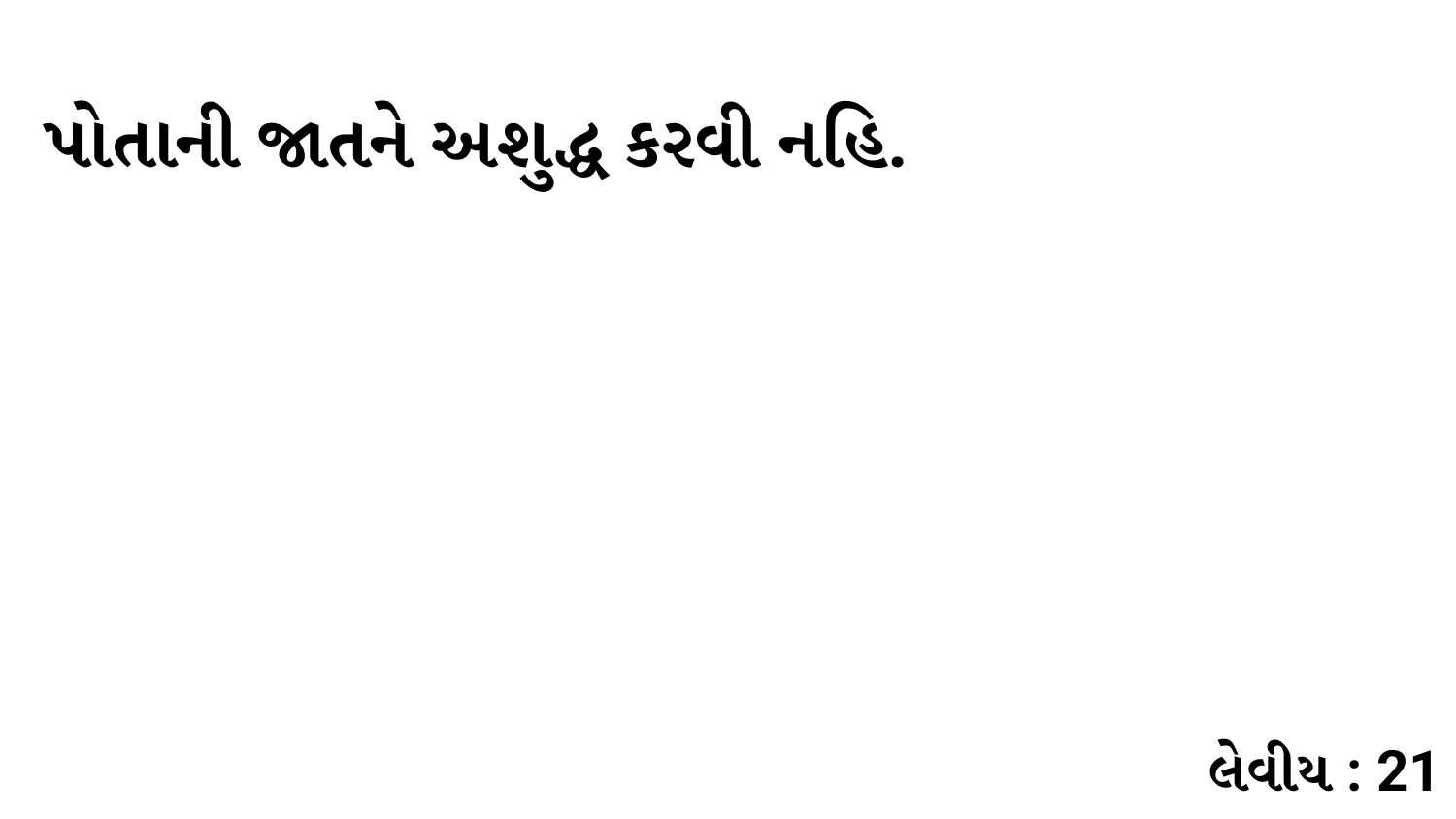

પોતાની જાતને અશુદ્ધ કરવી નહિ.
લેવીય : 21